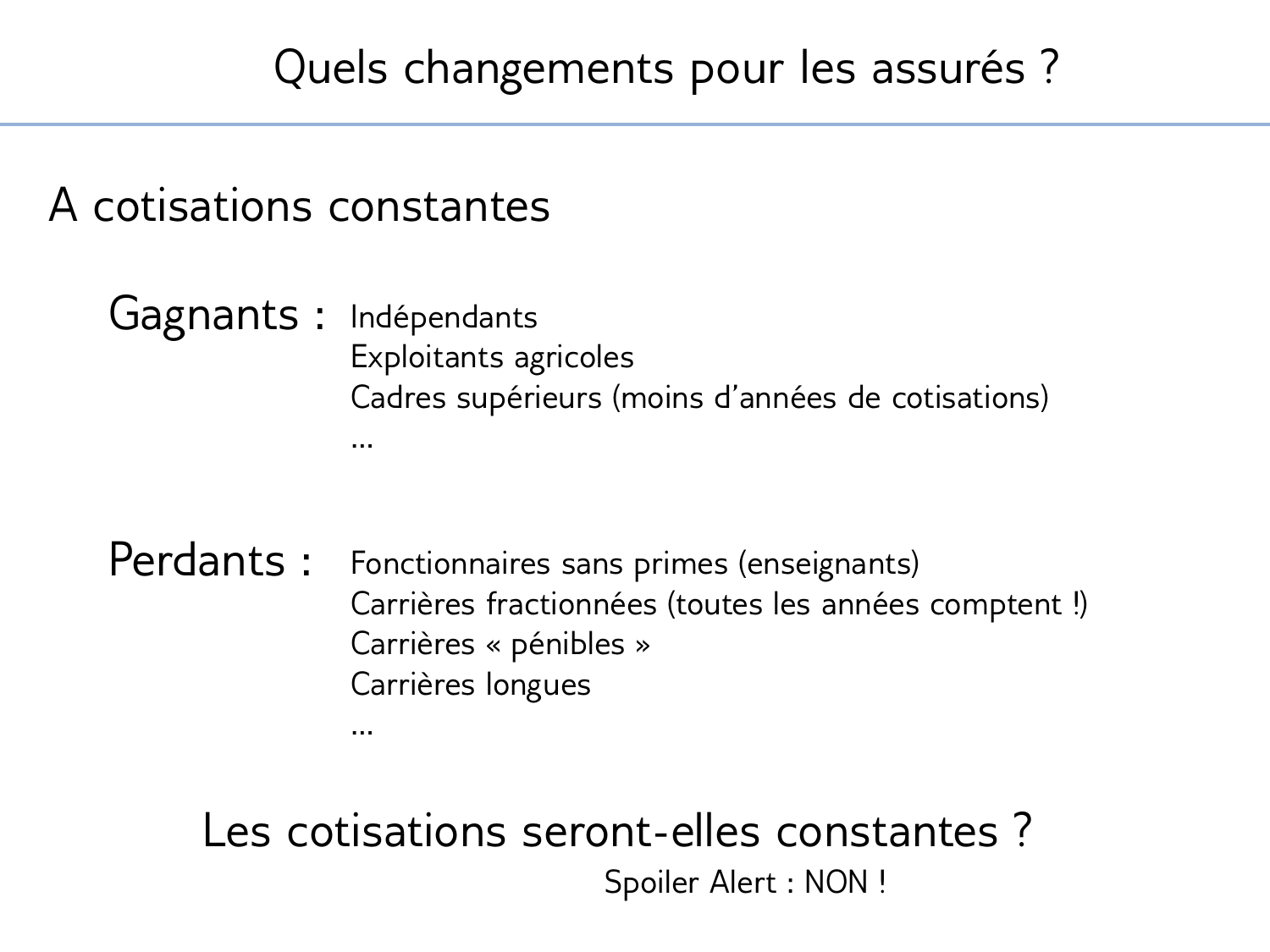

Quels changements pour les assurés ?

A cotisations constantes
Gagnants :
Indépendants
Exploitants agricoles
Cadres supérieurs (moins d’années de cotisations)
…
Perdants :
Fonctionnaires sans primes (enseignants)
Carrières fractionnées (toutes les années comptent !)
Carrières « pénibles »
Carrières longues
…
Les cotisations seront-elles constantes ?
Spoiler Alert : NON !